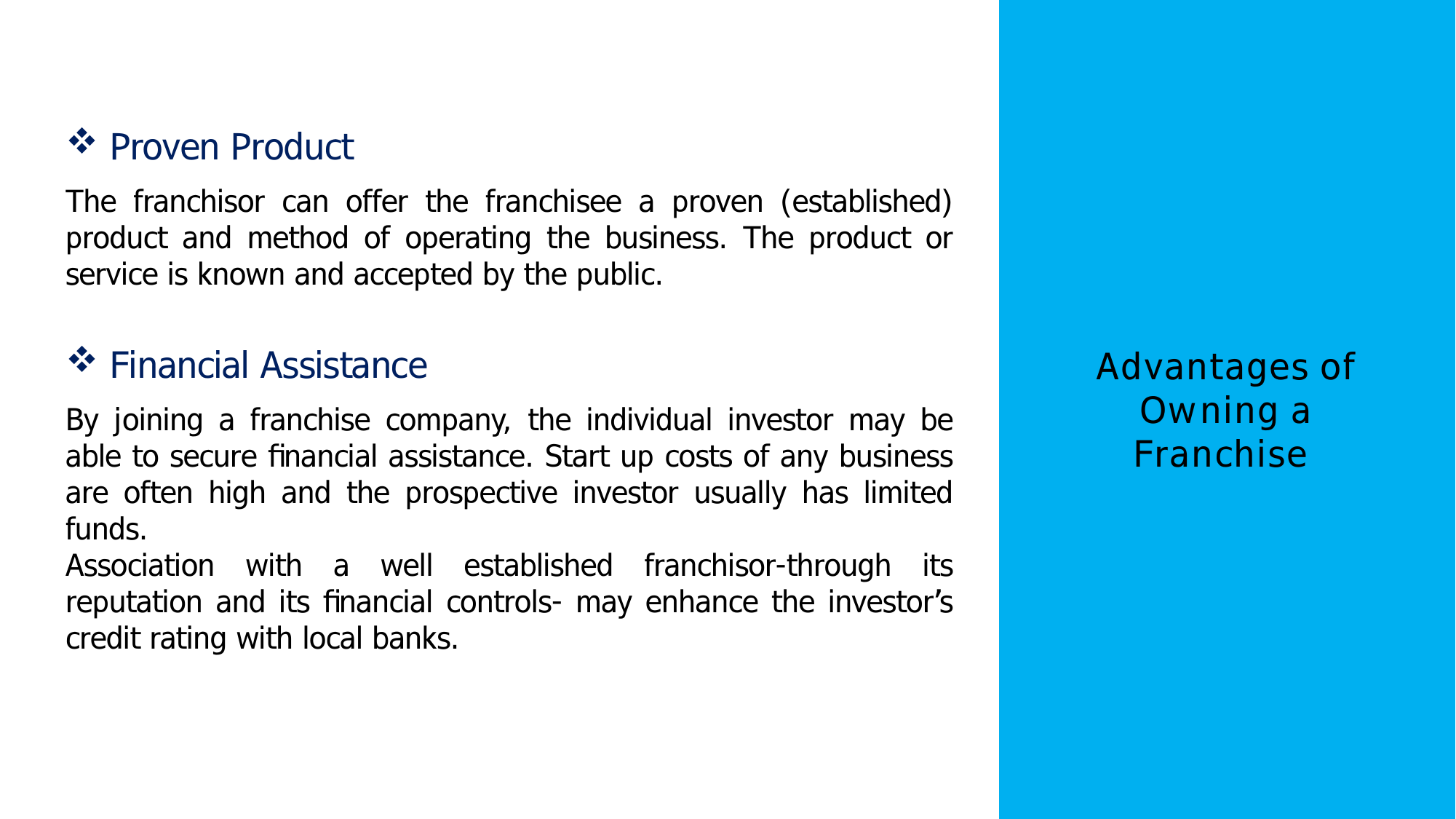

Proven Product

The franchisor can offer the franchisee a proven (established) product and method of operating the business. The product or service is known and accepted by the public.

 Financial Assistance

By joining a franchise company, the individual investor may be able to secure financial assistance. Start up costs of any business are often high and the prospective investor usually has limited funds.
Association with a well established franchisor-through its reputation and its financial controls- may enhance the investor’s credit rating with local banks.
Advantages of Owning a Franchise